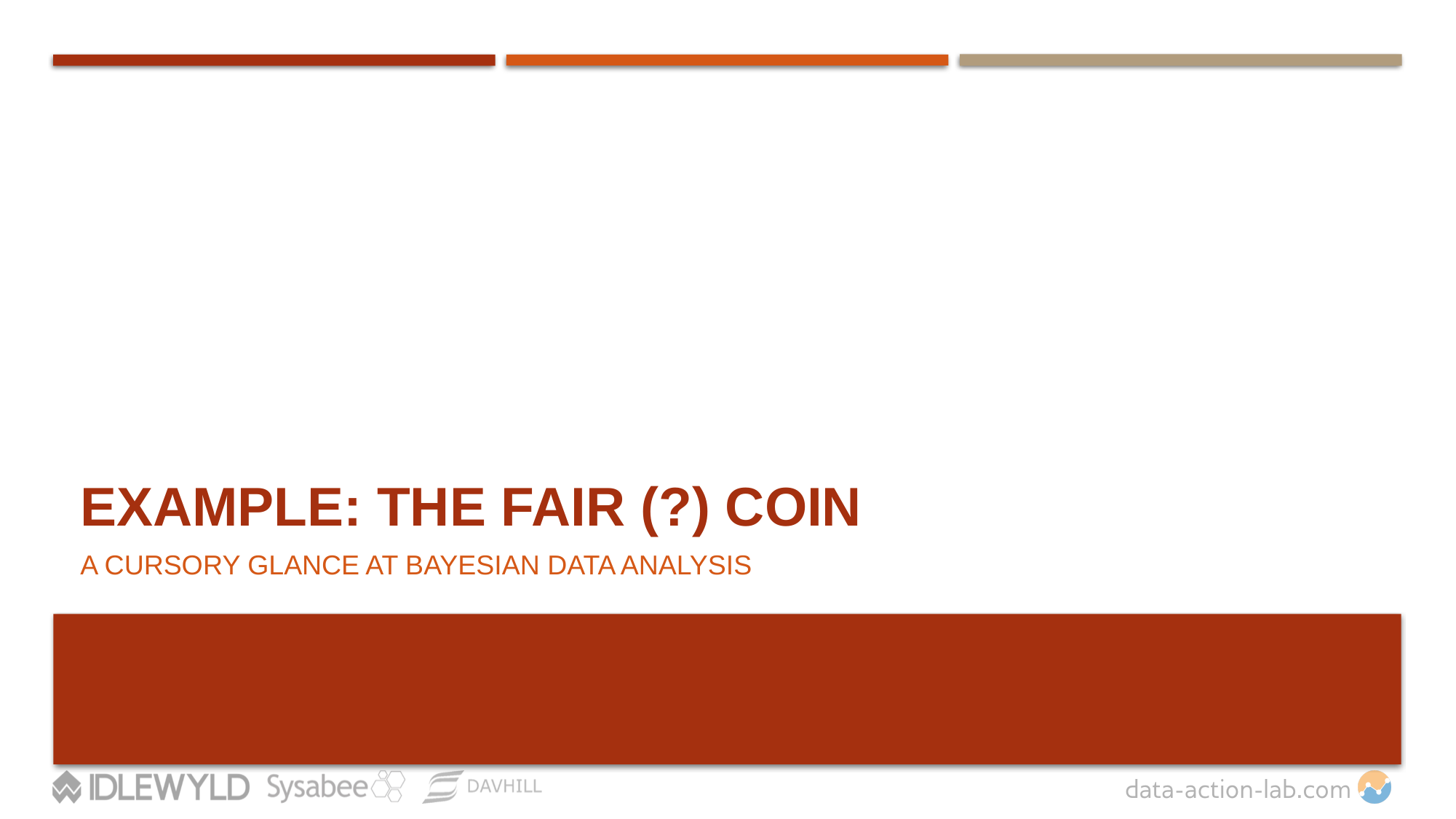

# EXAMPLE: THE FAIR (?) COIN
A CURSORY GLANCE AT BAYESIAN DATA ANALYSIS